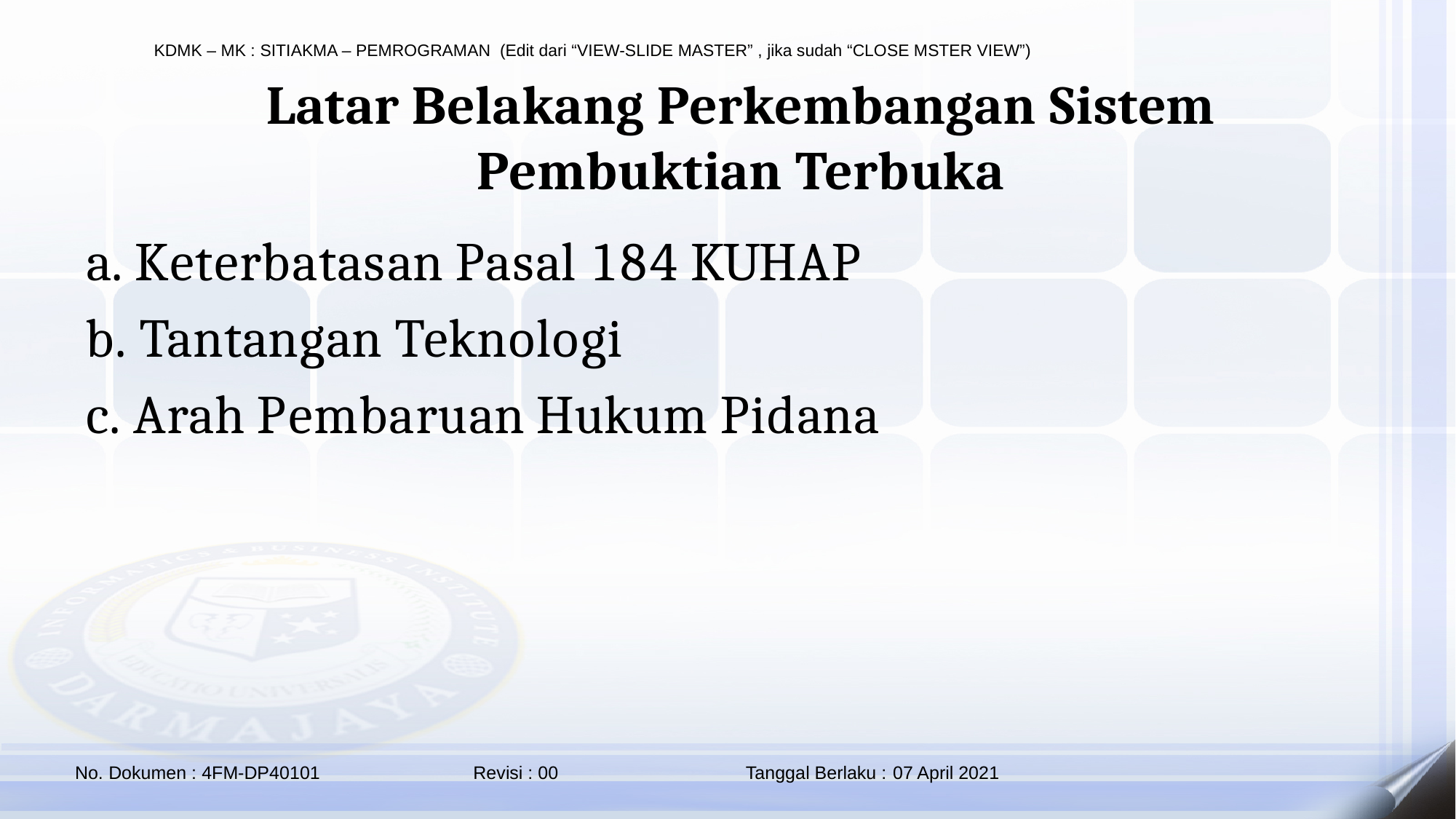

Latar Belakang Perkembangan Sistem Pembuktian Terbuka
a. Keterbatasan Pasal 184 KUHAP
b. Tantangan Teknologi
c. Arah Pembaruan Hukum Pidana